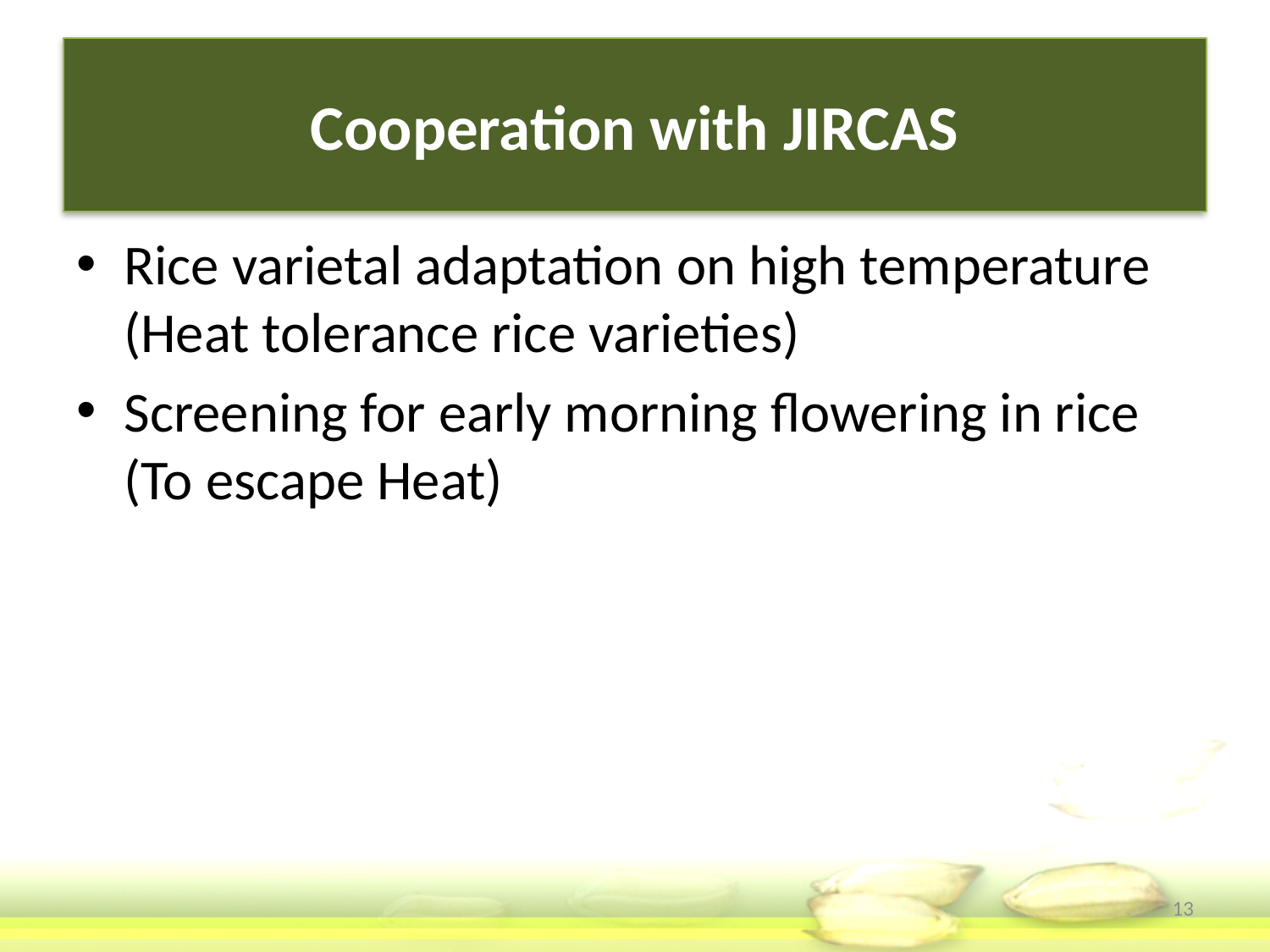

# Cooperation with JIRCAS
Rice varietal adaptation on high temperature (Heat tolerance rice varieties)
Screening for early morning flowering in rice (To escape Heat)

13